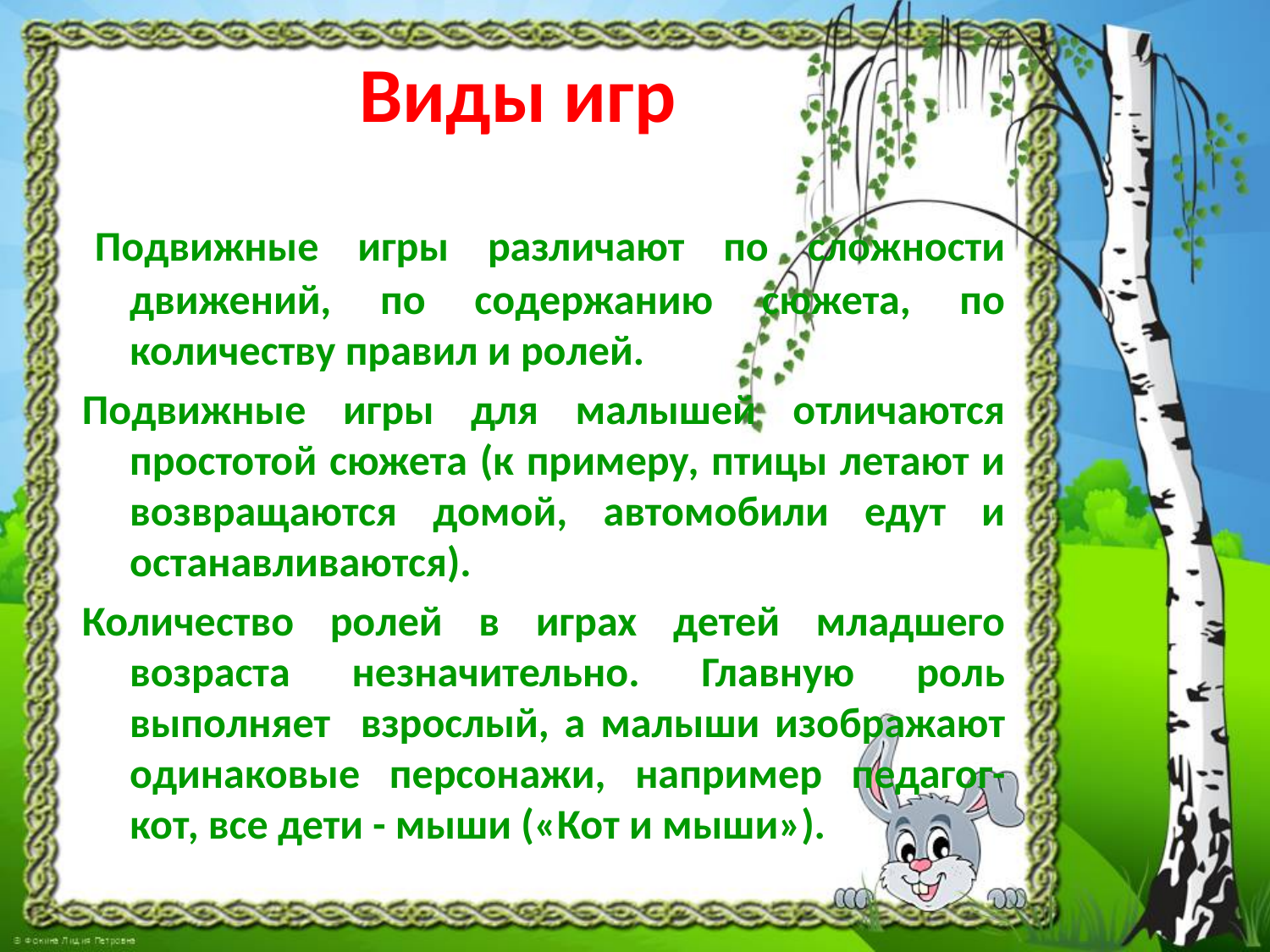

# Виды игр
 Подвижные игры различают по сложности движений, по содержанию сюжета, по количеству правил и ролей.
Подвижные игры для малышей отличаются простотой сюжета (к примеру, птицы летают и возвращаются домой, автомобили едут и останавливаются).
Количество ролей в играх детей младшего возраста незначительно. Главную роль выполняет  взрослый, а малыши изображают одинаковые персонажи, например педагог-кот, все дети - мыши («Кот и мыши»).